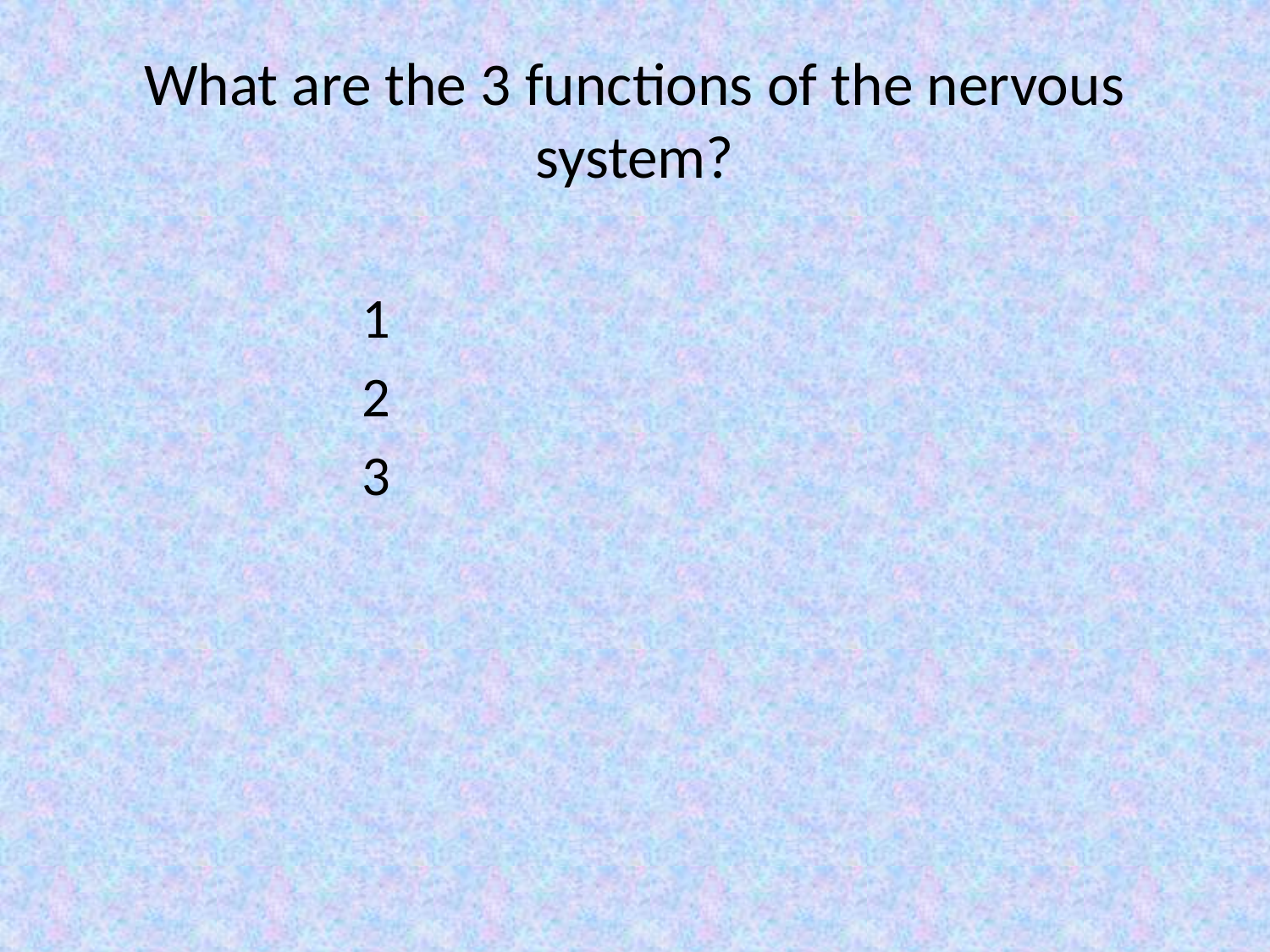

# What are the 3 functions of the nervous system?
1
2
3